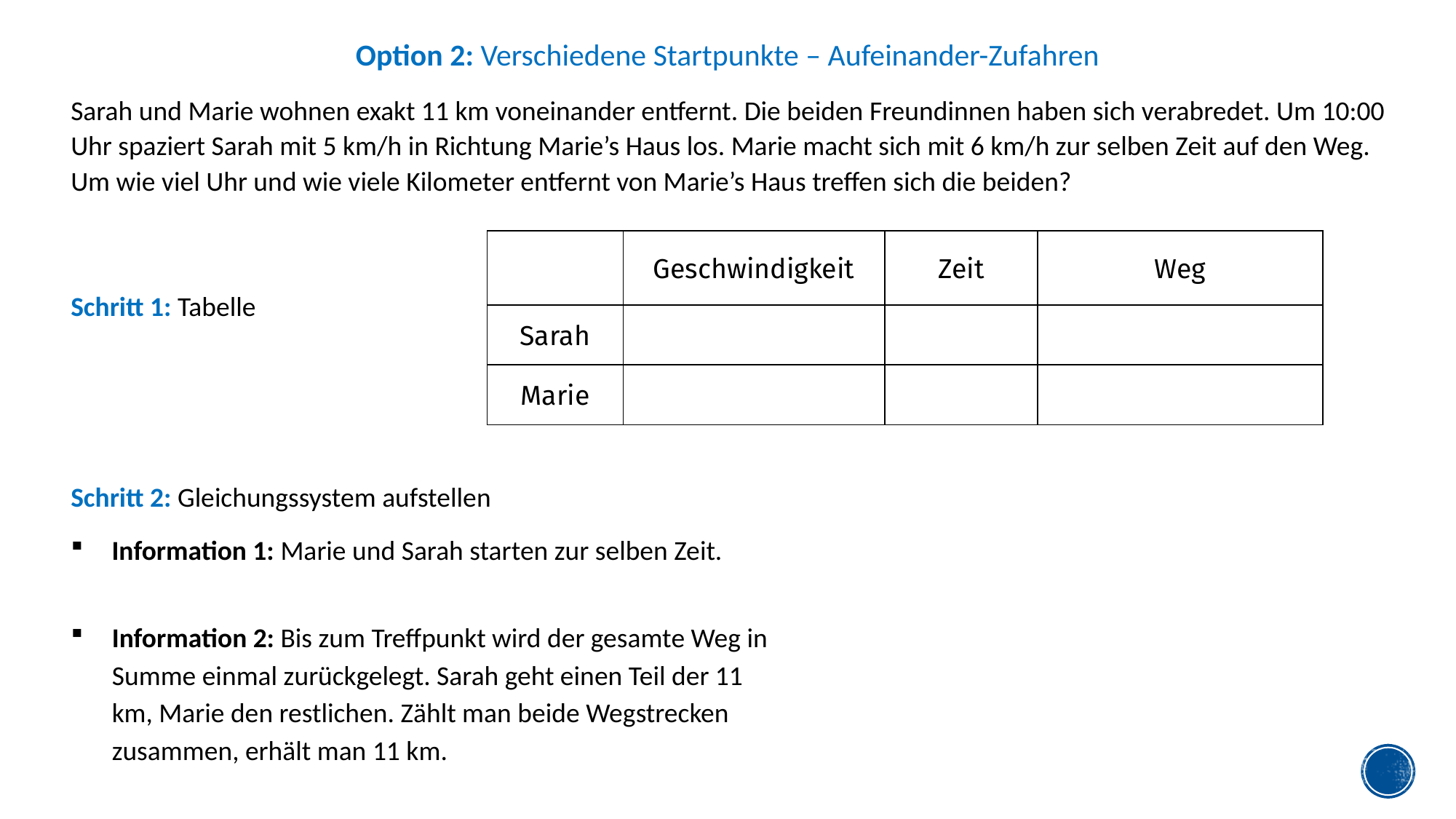

Option 2: Verschiedene Startpunkte – Aufeinander-Zufahren
Sarah und Marie wohnen exakt 11 km voneinander entfernt. Die beiden Freundinnen haben sich verabredet. Um 10:00 Uhr spaziert Sarah mit 5 km/h in Richtung Marie’s Haus los. Marie macht sich mit 6 km/h zur selben Zeit auf den Weg. Um wie viel Uhr und wie viele Kilometer entfernt von Marie’s Haus treffen sich die beiden?
|  | Geschwindigkeit | Zeit | Weg |
| --- | --- | --- | --- |
| Sarah |  |  |  |
| Marie |  |  |  |
Schritt 1: Tabelle
Schritt 2: Gleichungssystem aufstellen
Information 1: Marie und Sarah starten zur selben Zeit.
Information 2: Bis zum Treffpunkt wird der gesamte Weg in Summe einmal zurückgelegt. Sarah geht einen Teil der 11 km, Marie den restlichen. Zählt man beide Wegstrecken zusammen, erhält man 11 km.